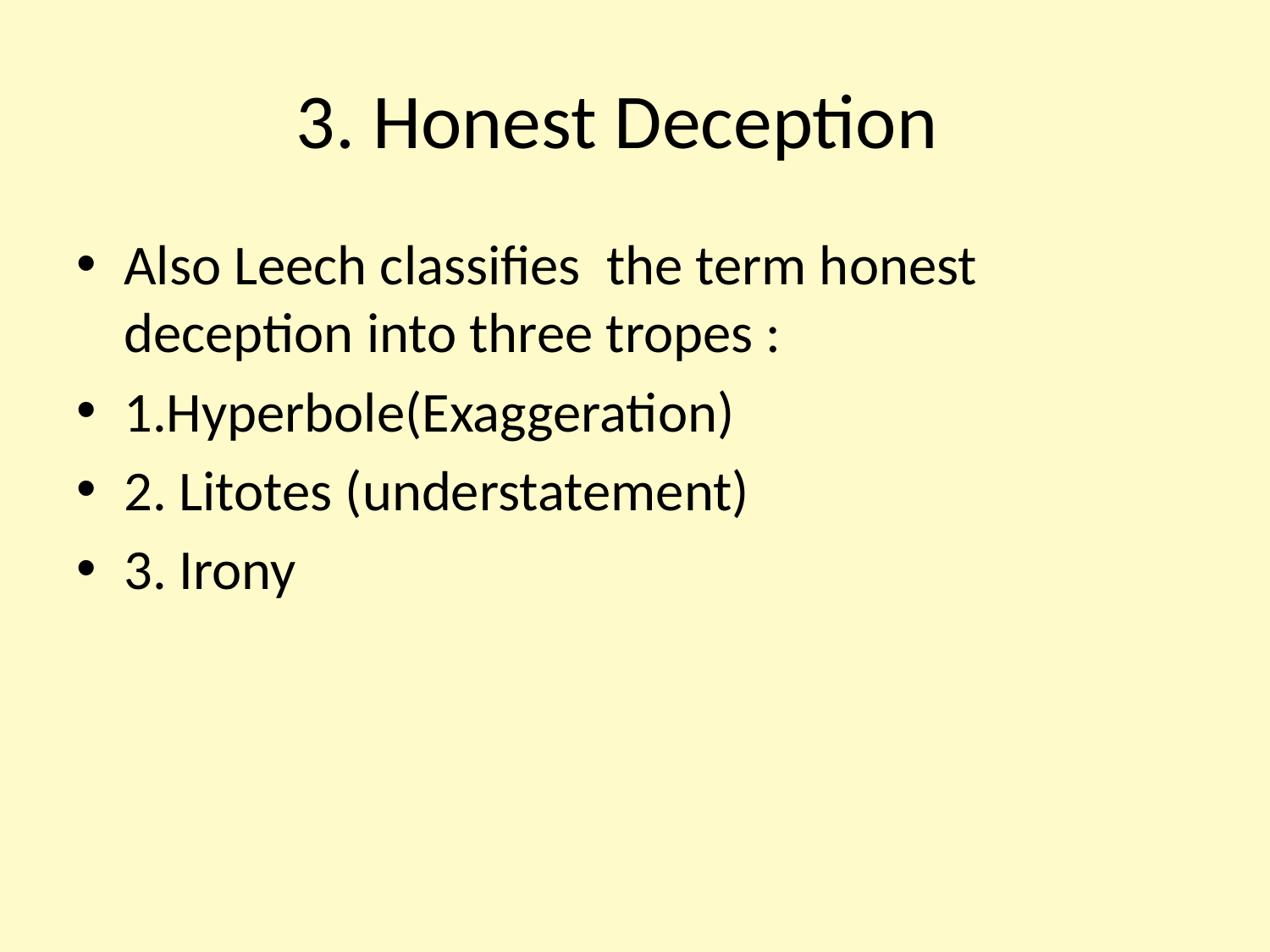

# 3. Honest Deception
Also Leech classifies  the term honest deception into three tropes :
1.Hyperbole(Exaggeration)
2. Litotes (understatement)
3. Irony